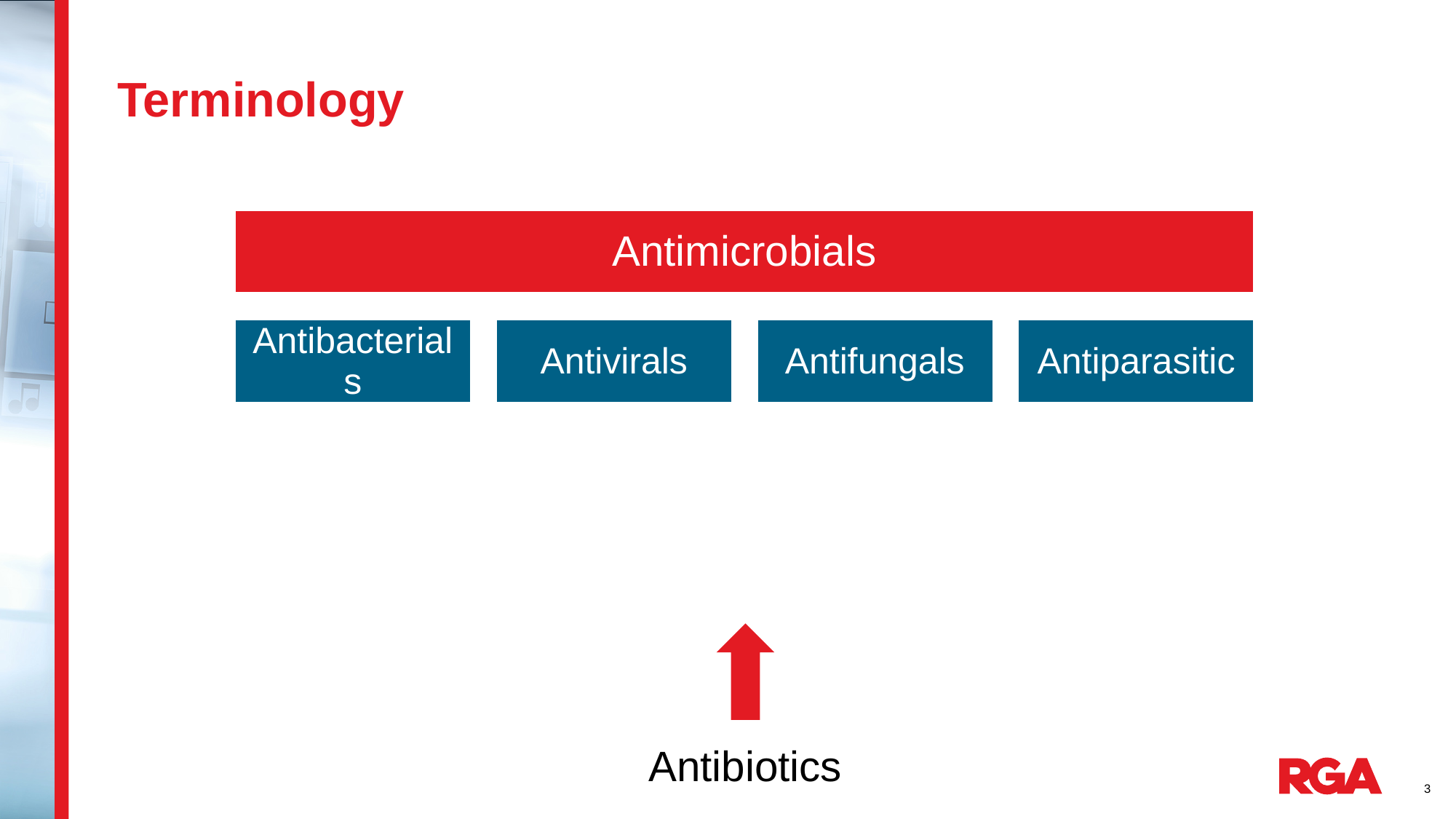

# Terminology

Antimicrobials
Antivirals
Antifungals
Antibacterials
Antiparasitic

Antibiotics